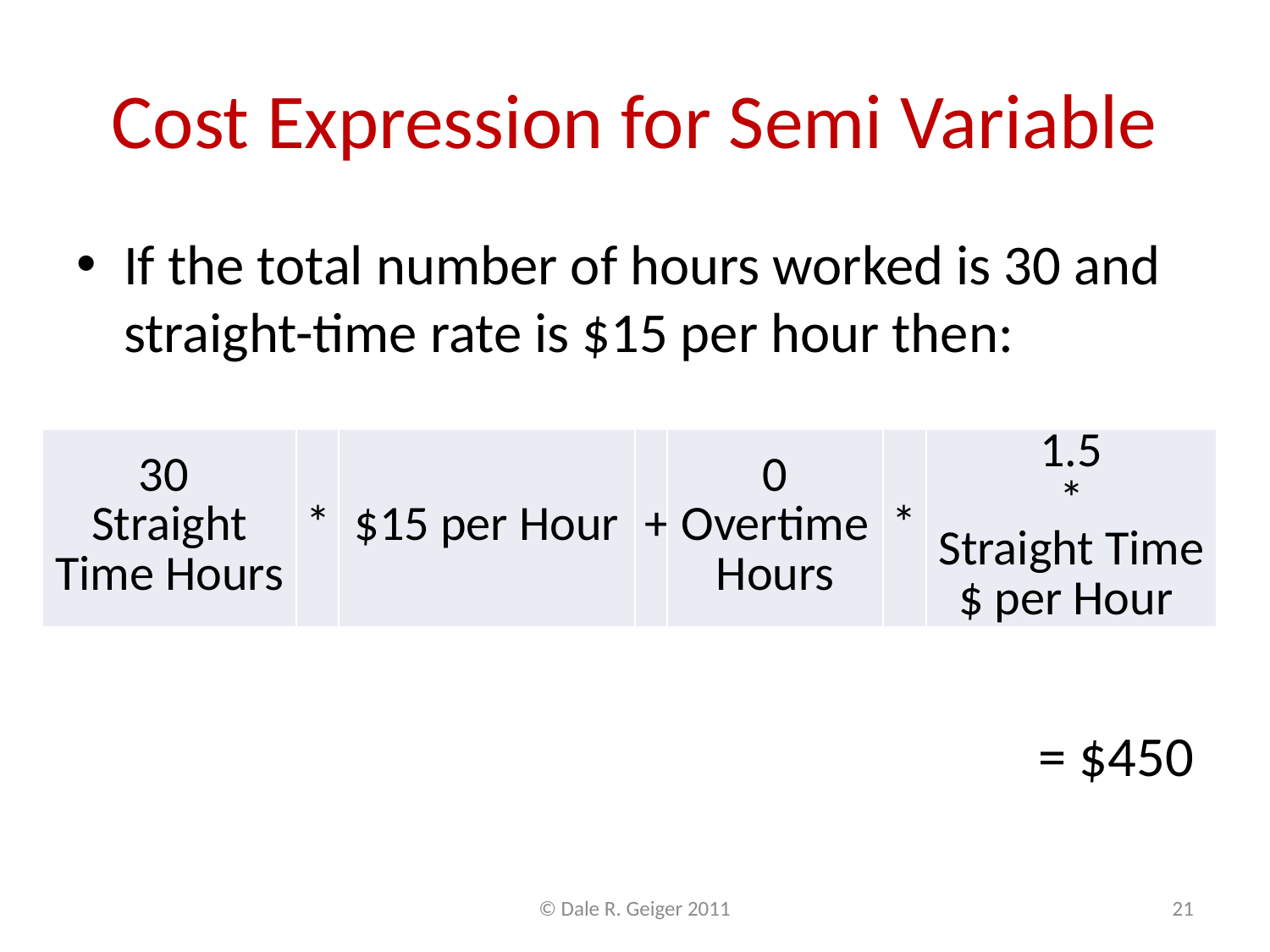

# Cost Expression for Semi Variable
If the total number of hours worked is 30 and straight-time rate is $15 per hour then:

= $450
| 30 Straight Time Hours | \* | $15 per Hour | + | 0 Overtime Hours | \* | 1.5 \* Straight Time $ per Hour |
| --- | --- | --- | --- | --- | --- | --- |
© Dale R. Geiger 2011
21